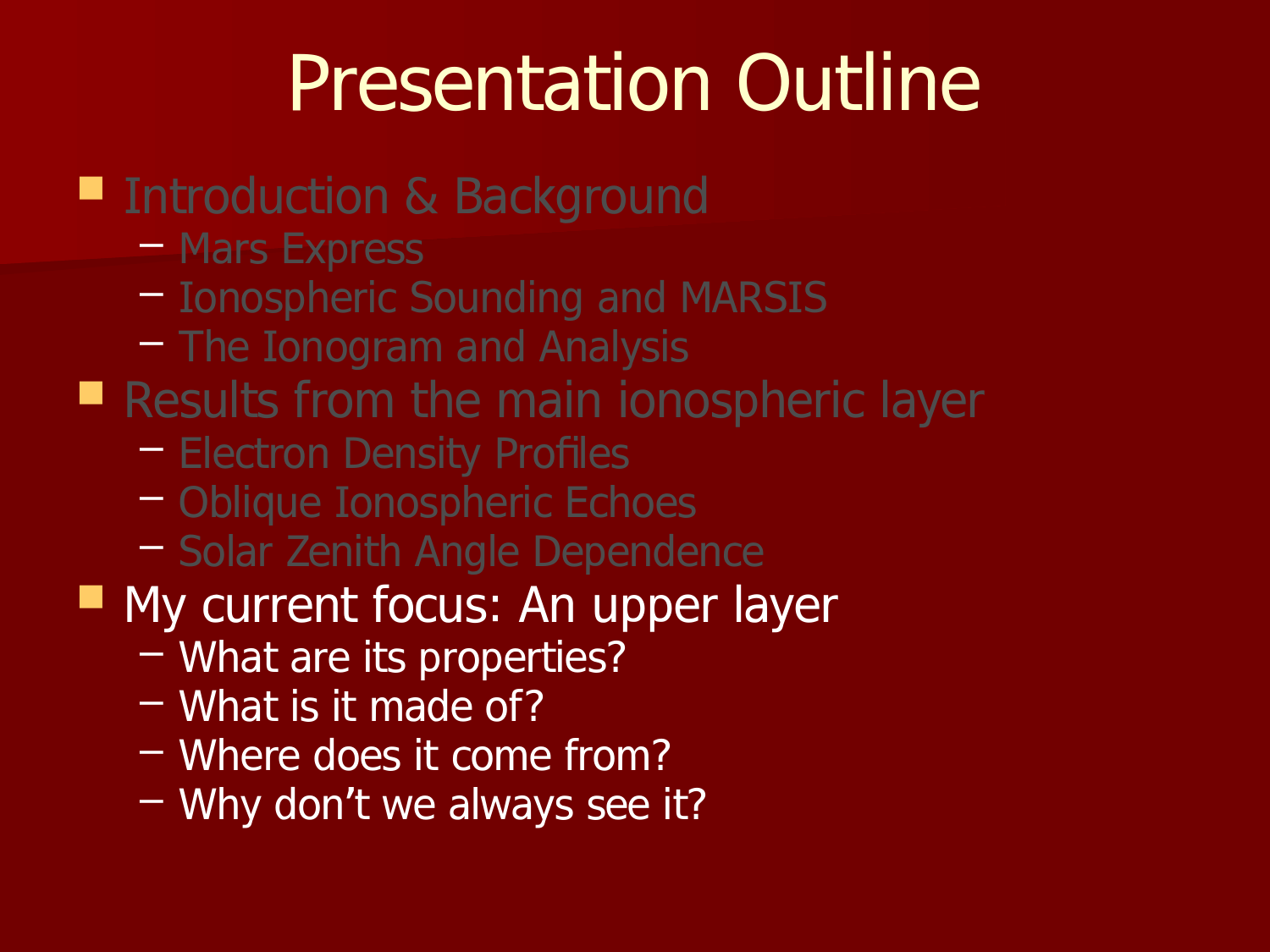

# Presentation Outline
Introduction & Background
Mars Express
Ionospheric Sounding and MARSIS
The Ionogram and Analysis
Results from the main ionospheric layer
Electron Density Profiles
Oblique Ionospheric Echoes
Solar Zenith Angle Dependence
My current focus: An upper layer
What are its properties?
What is it made of?
Where does it come from?
Why don’t we always see it?